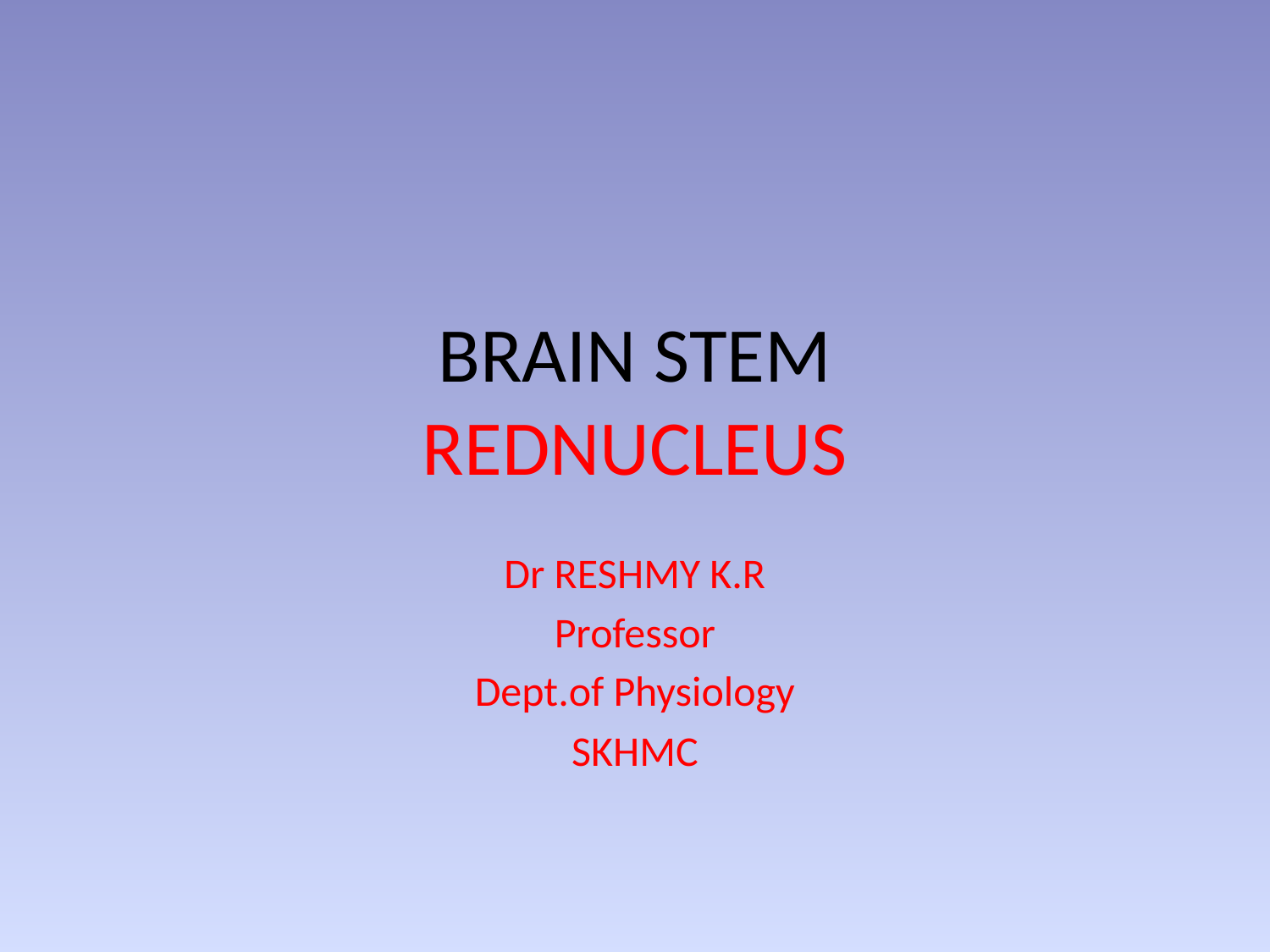

# BRAIN STEM REDNUCLEUS
Dr RESHMY K.R
Professor
Dept.of Physiology
SKHMC